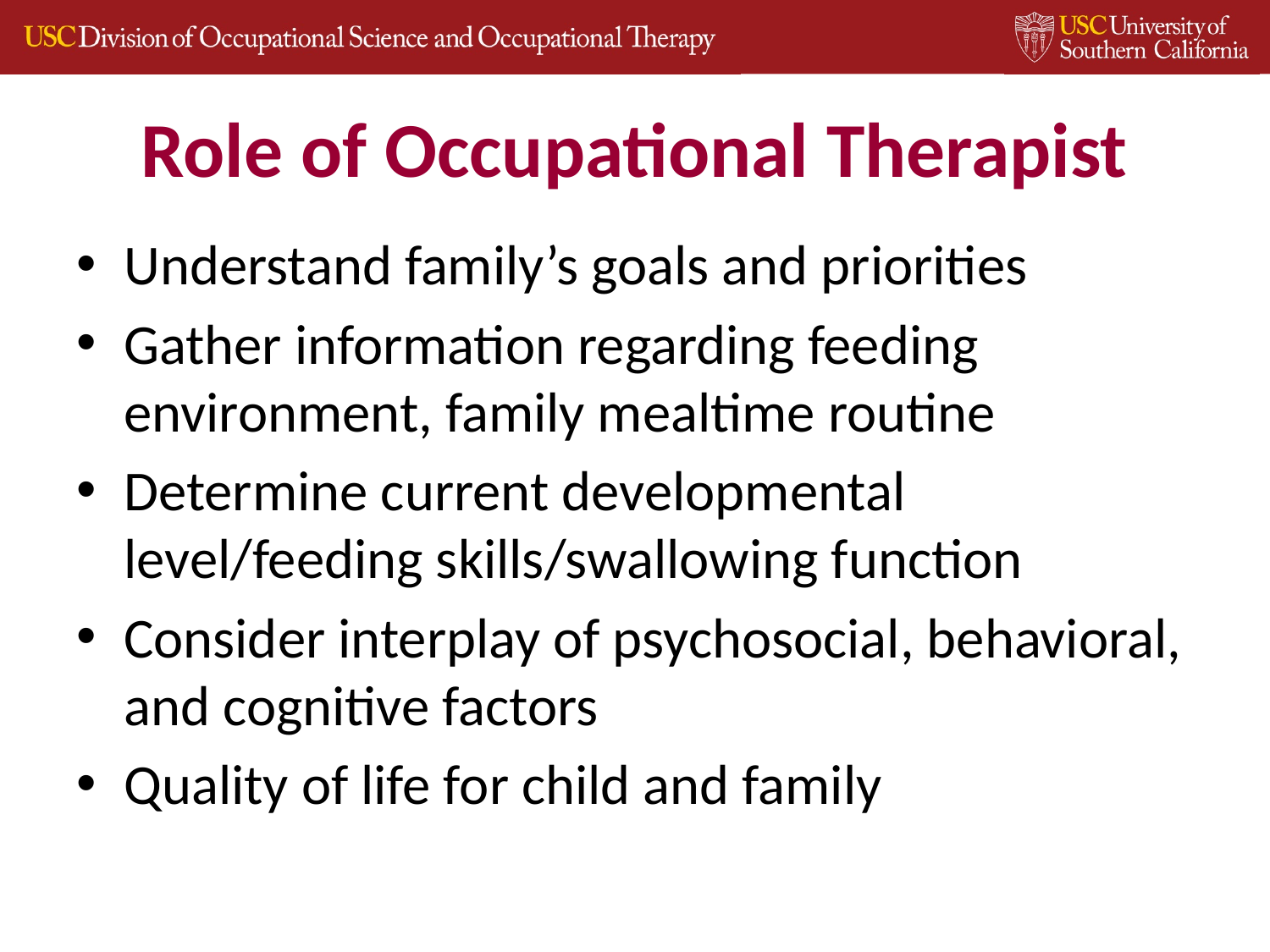

# Role of Occupational Therapist
Understand family’s goals and priorities
Gather information regarding feeding environment, family mealtime routine
Determine current developmental level/feeding skills/swallowing function
Consider interplay of psychosocial, behavioral, and cognitive factors
Quality of life for child and family